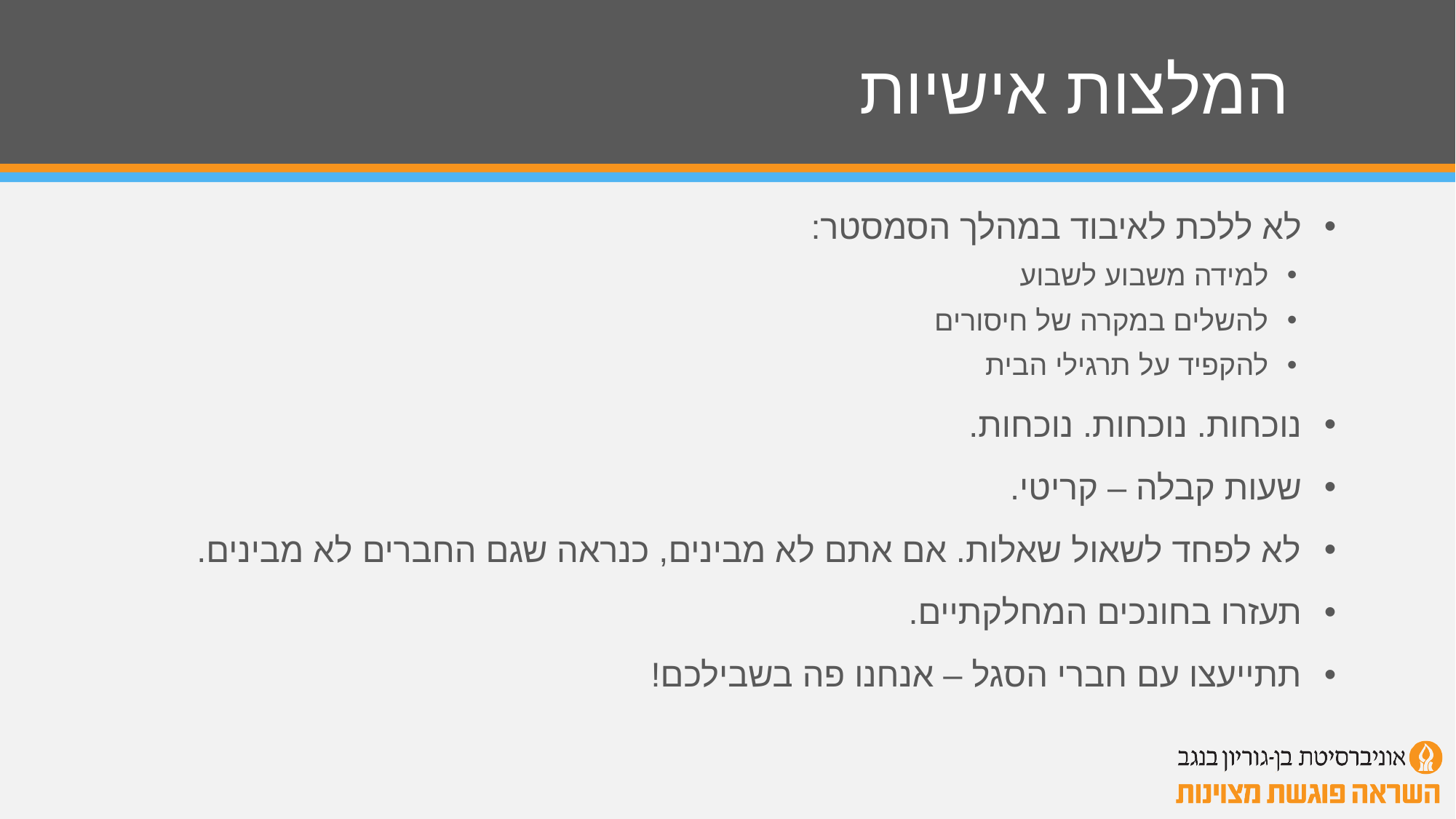

# המלצות אישיות
לא ללכת לאיבוד במהלך הסמסטר:
למידה משבוע לשבוע
להשלים במקרה של חיסורים
להקפיד על תרגילי הבית
נוכחות. נוכחות. נוכחות.
שעות קבלה – קריטי.
לא לפחד לשאול שאלות. אם אתם לא מבינים, כנראה שגם החברים לא מבינים.
תעזרו בחונכים המחלקתיים.
תתייעצו עם חברי הסגל – אנחנו פה בשבילכם!